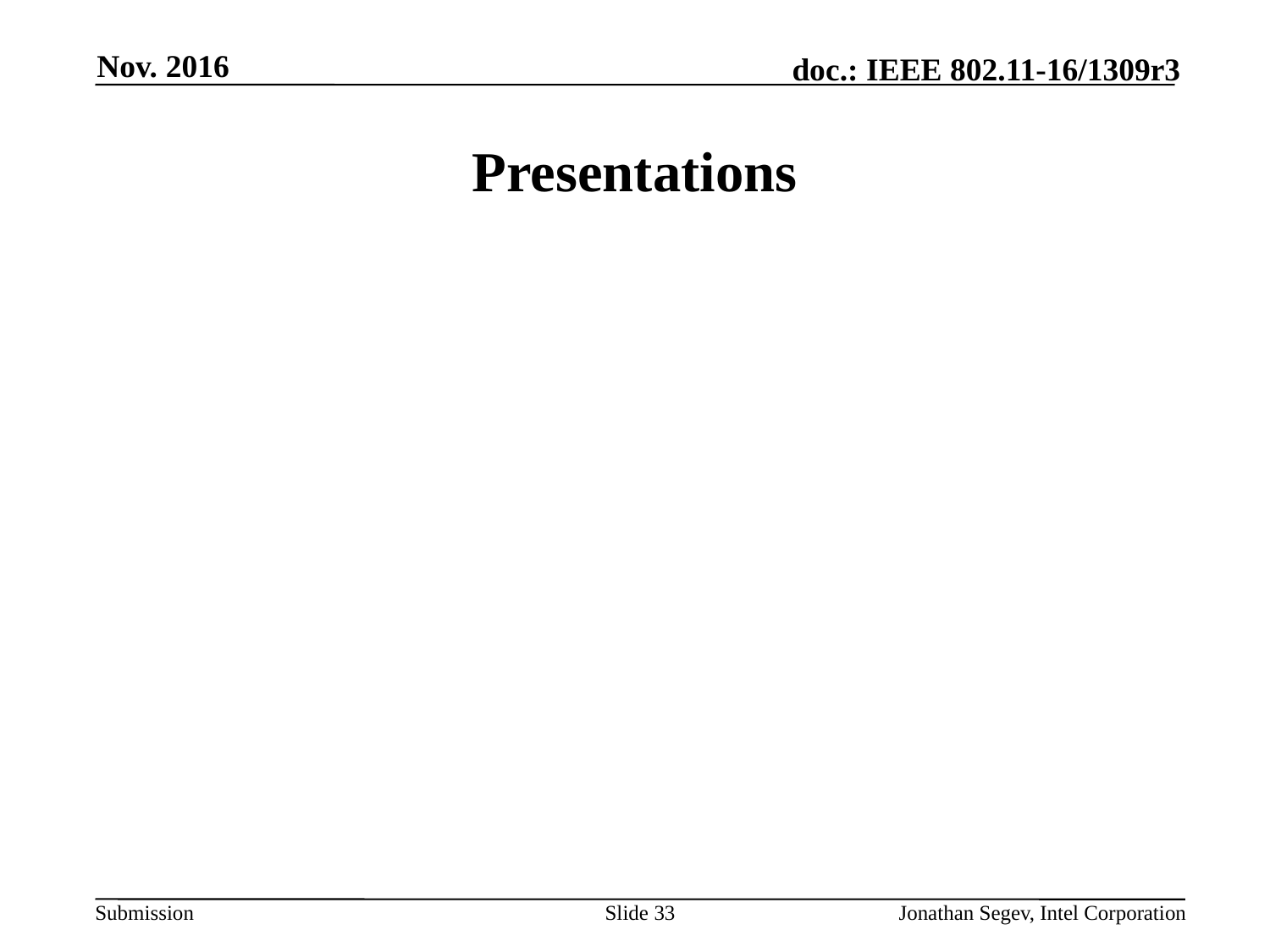

Nov. 2016
# Presentations

Slide 33
Jonathan Segev, Intel Corporation